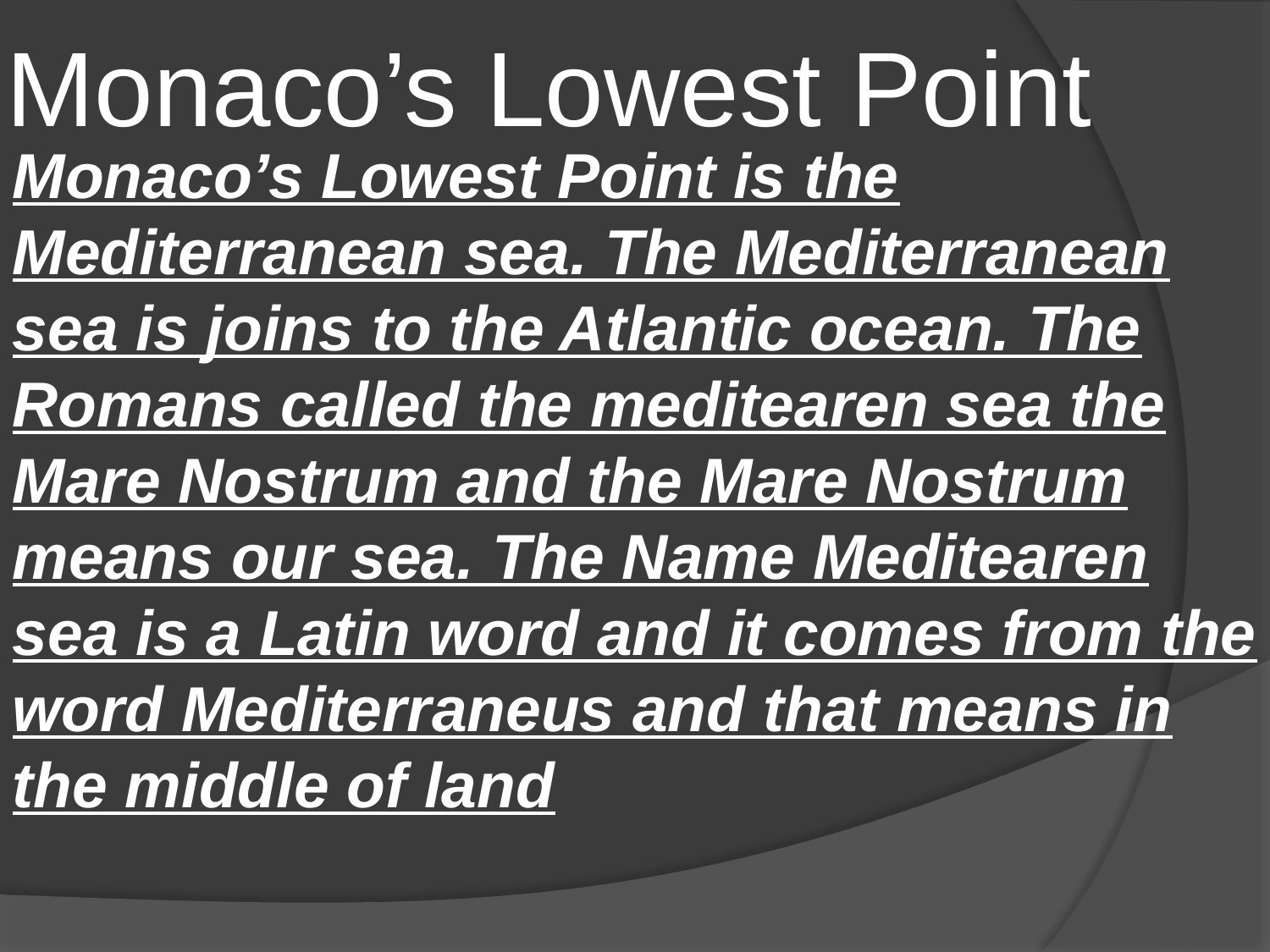

# Monaco’s Lowest Point
Monaco’s Lowest Point is the Mediterranean sea. The Mediterranean sea is joins to the Atlantic ocean. The Romans called the meditearen sea the Mare Nostrum and the Mare Nostrum means our sea. The Name Meditearen sea is a Latin word and it comes from the word Mediterraneus and that means in the middle of land